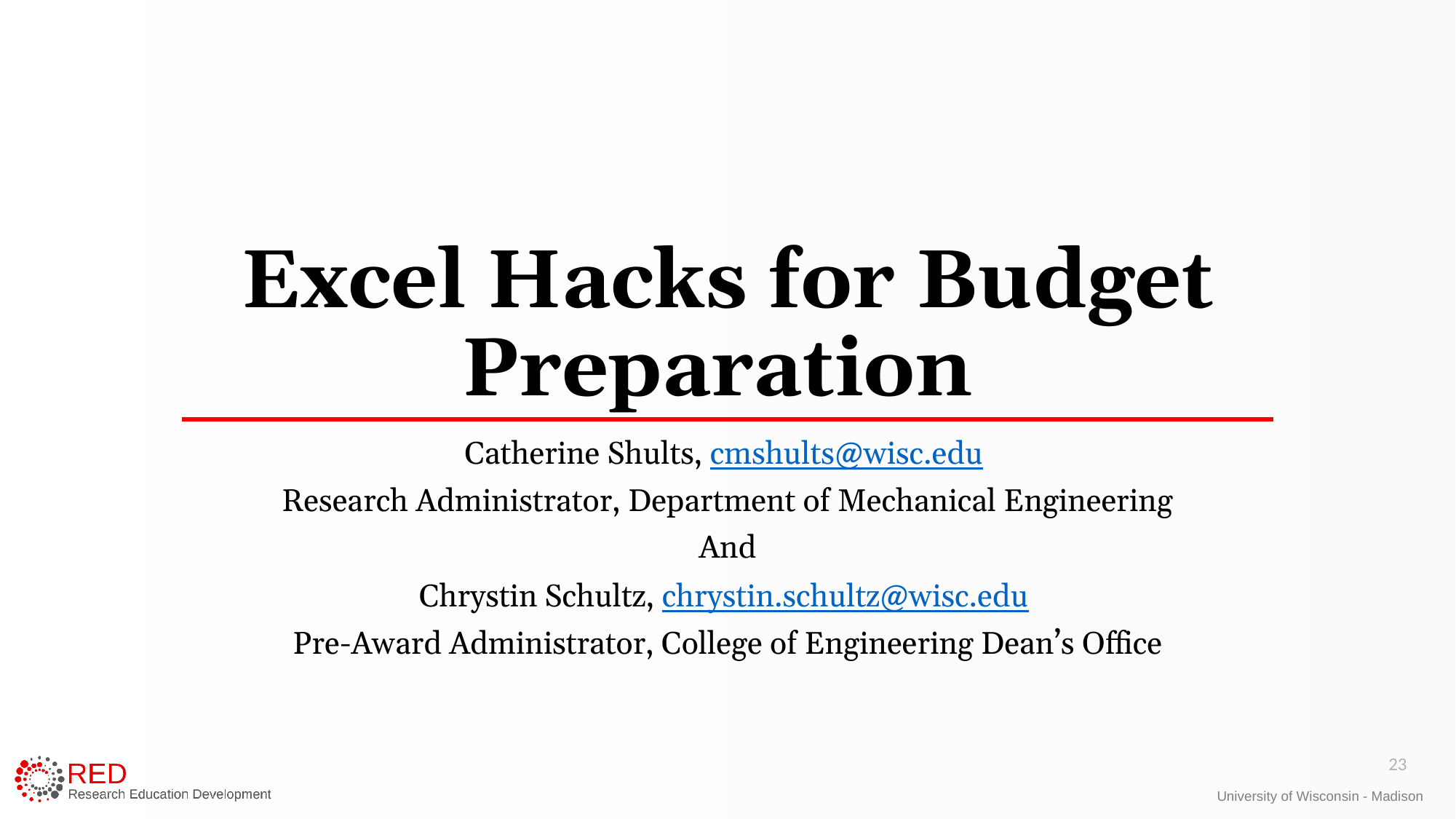

# Excel Hacks for Budget Preparation
Catherine Shults, cmshults@wisc.edu
Research Administrator, Department of Mechanical Engineering
And
Chrystin Schultz, chrystin.schultz@wisc.edu
Pre-Award Administrator, College of Engineering Dean’s Office
23